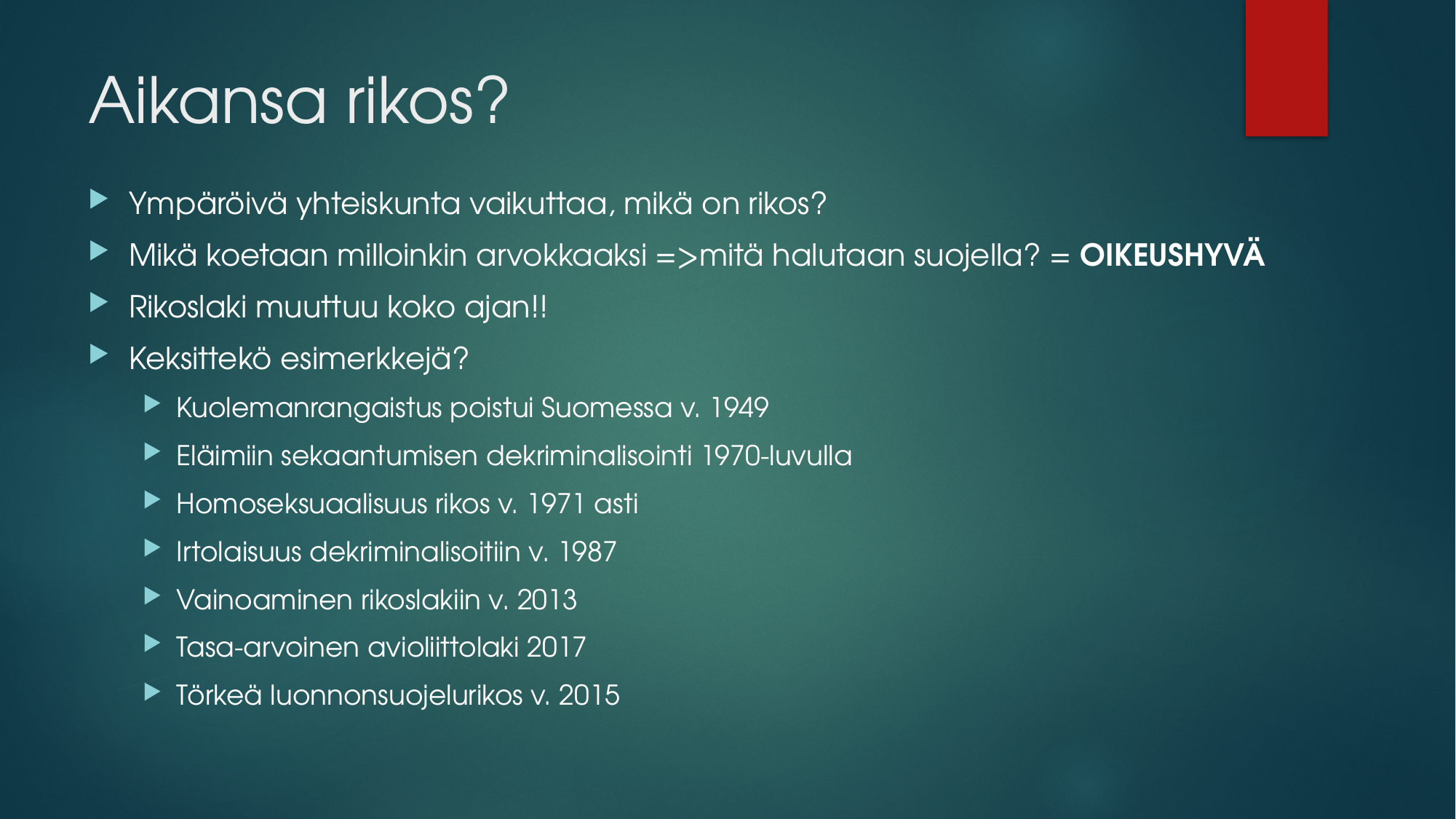

# Aikansa rikos?
Ympäröivä yhteiskunta vaikuttaa, mikä on rikos?
Mikä koetaan milloinkin arvokkaaksi =>mitä halutaan suojella? = OIKEUSHYVÄ
Rikoslaki muuttuu koko ajan!!
Keksittekö esimerkkejä?
Kuolemanrangaistus poistui Suomessa v. 1949
Eläimiin sekaantumisen dekriminalisointi 1970-luvulla
Homoseksuaalisuus rikos v. 1971 asti
Irtolaisuus dekriminalisoitiin v. 1987
Vainoaminen rikoslakiin v. 2013
Tasa-arvoinen avioliittolaki 2017
Törkeä luonnonsuojelurikos v. 2015